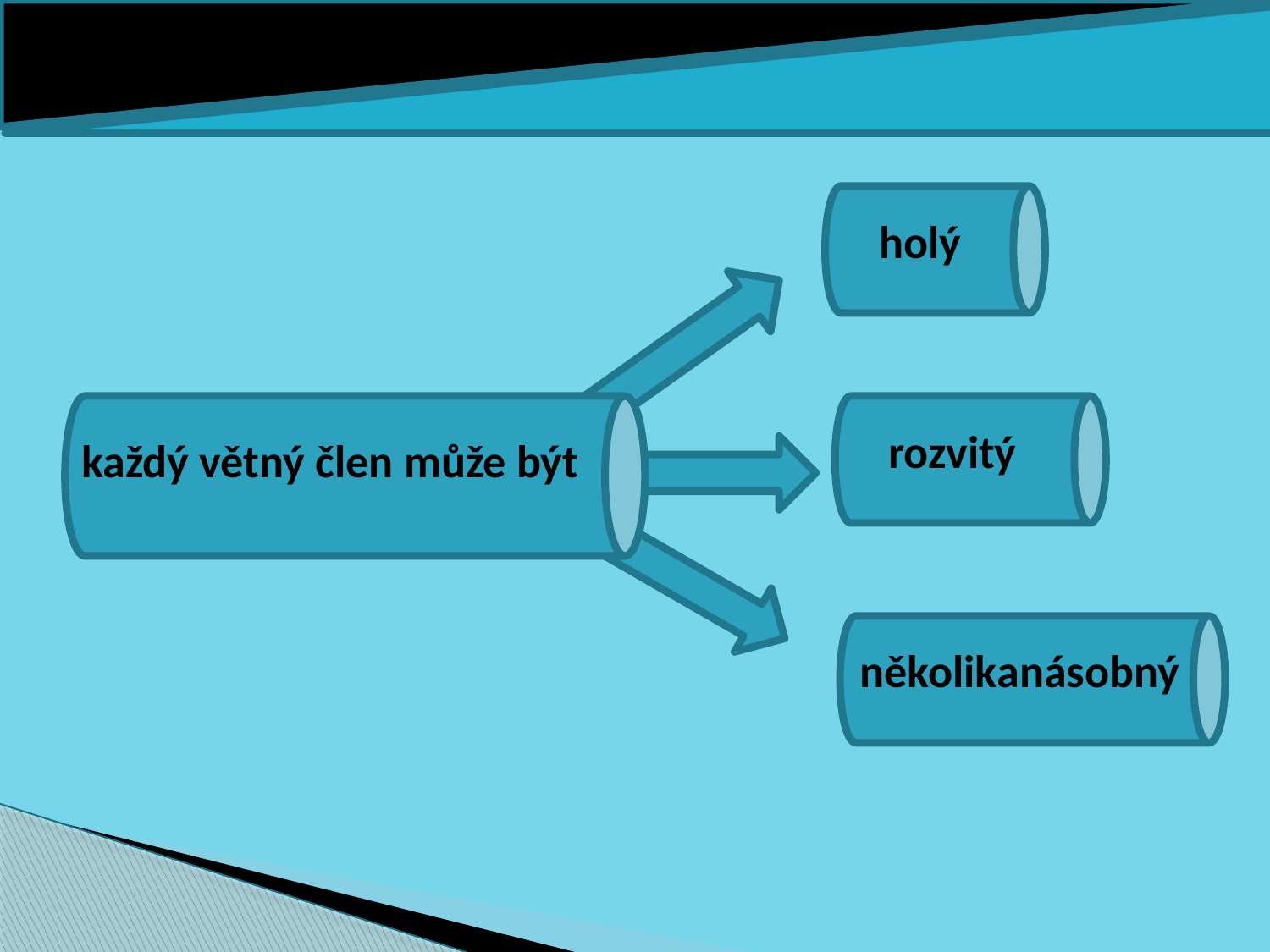

holý

rozvitý
každý větný člen může být

několikanásobný